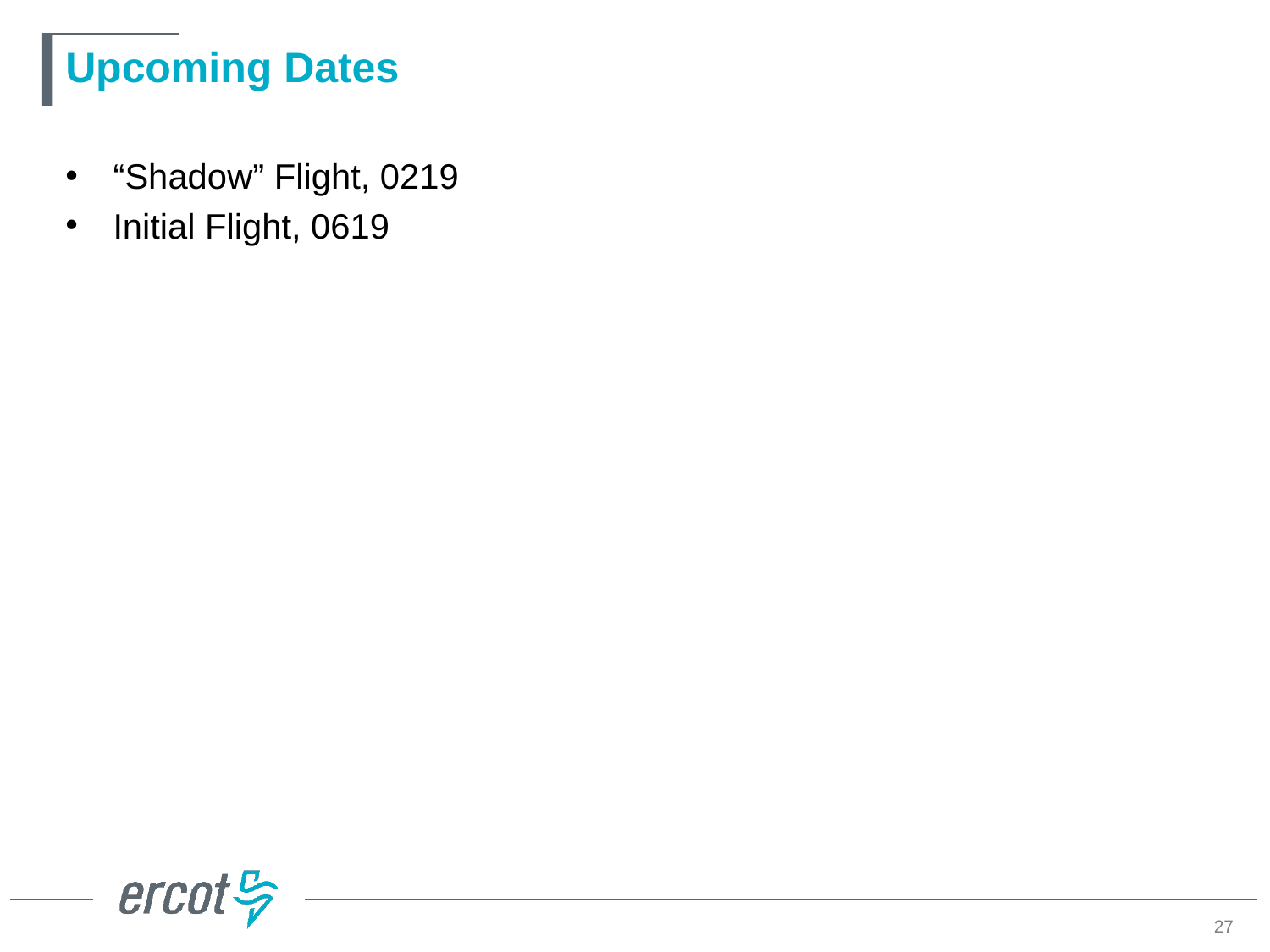

# Upcoming Dates
“Shadow” Flight, 0219
Initial Flight, 0619